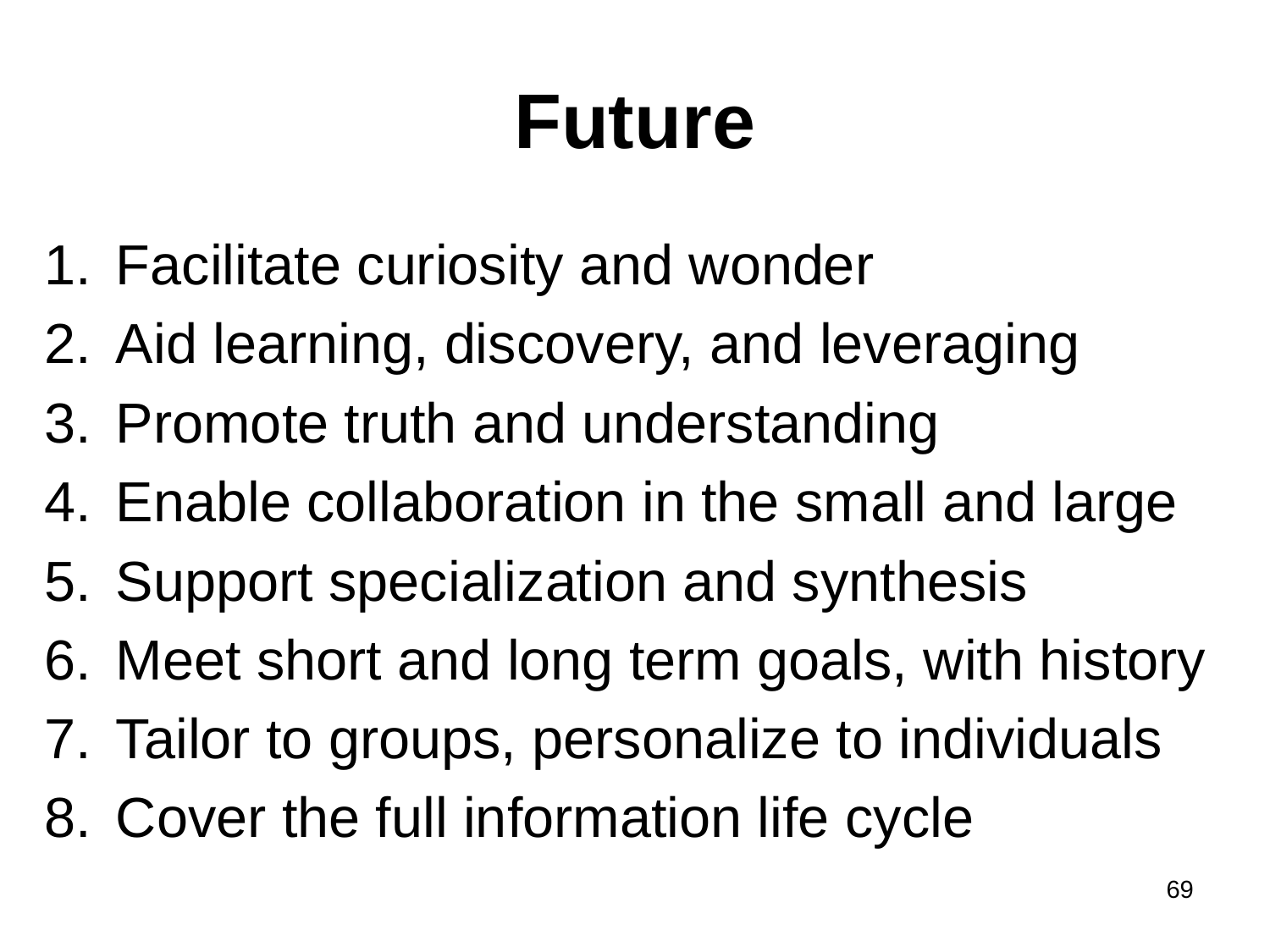

# Future
Facilitate curiosity and wonder
Aid learning, discovery, and leveraging
Promote truth and understanding
Enable collaboration in the small and large
Support specialization and synthesis
Meet short and long term goals, with history
Tailor to groups, personalize to individuals
Cover the full information life cycle
69